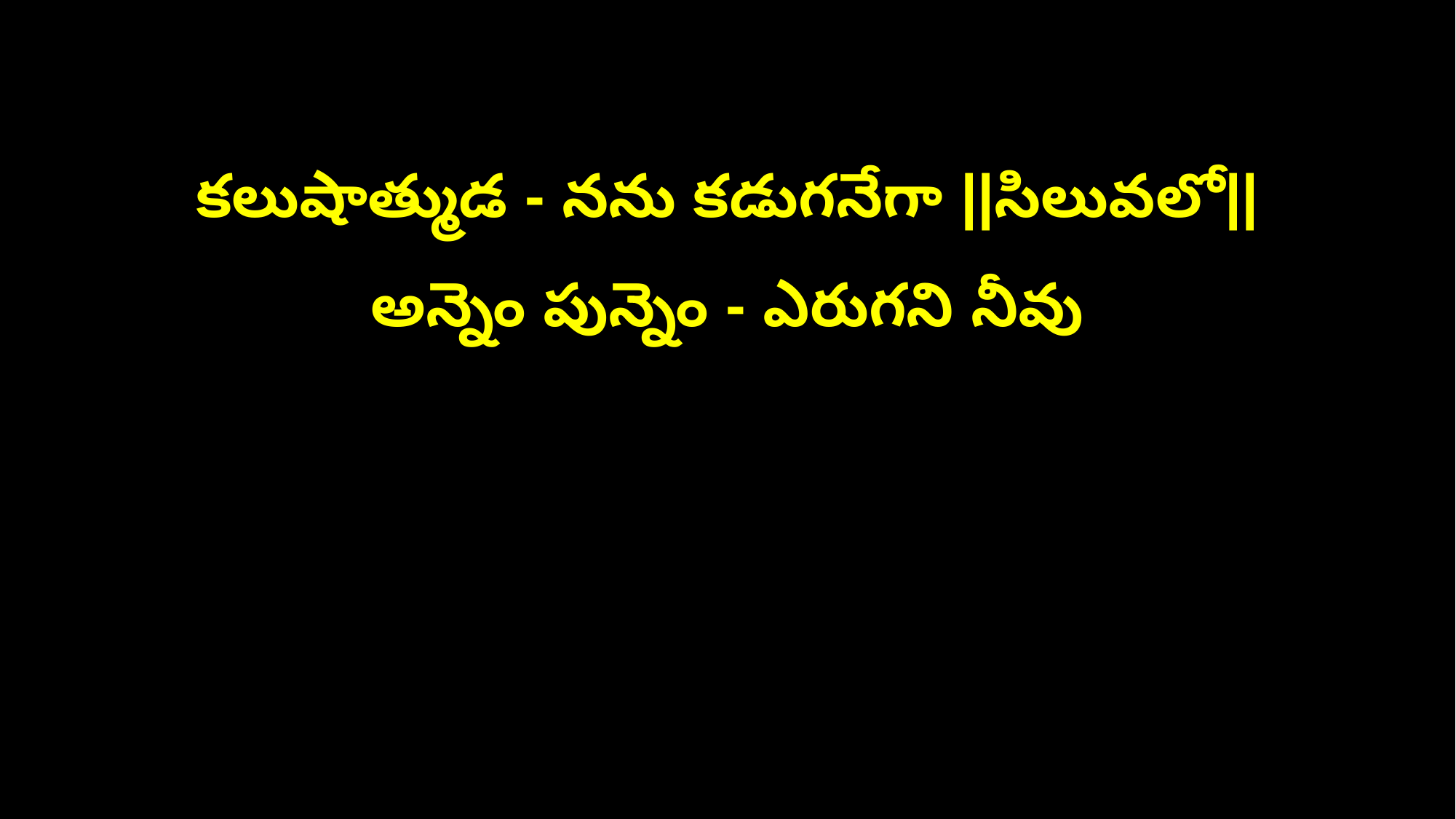

కలుషాత్ముడ - నను కడుగనేగా ||సిలువలో||
అన్నెం పున్నెం - ఎరుగని నీవు